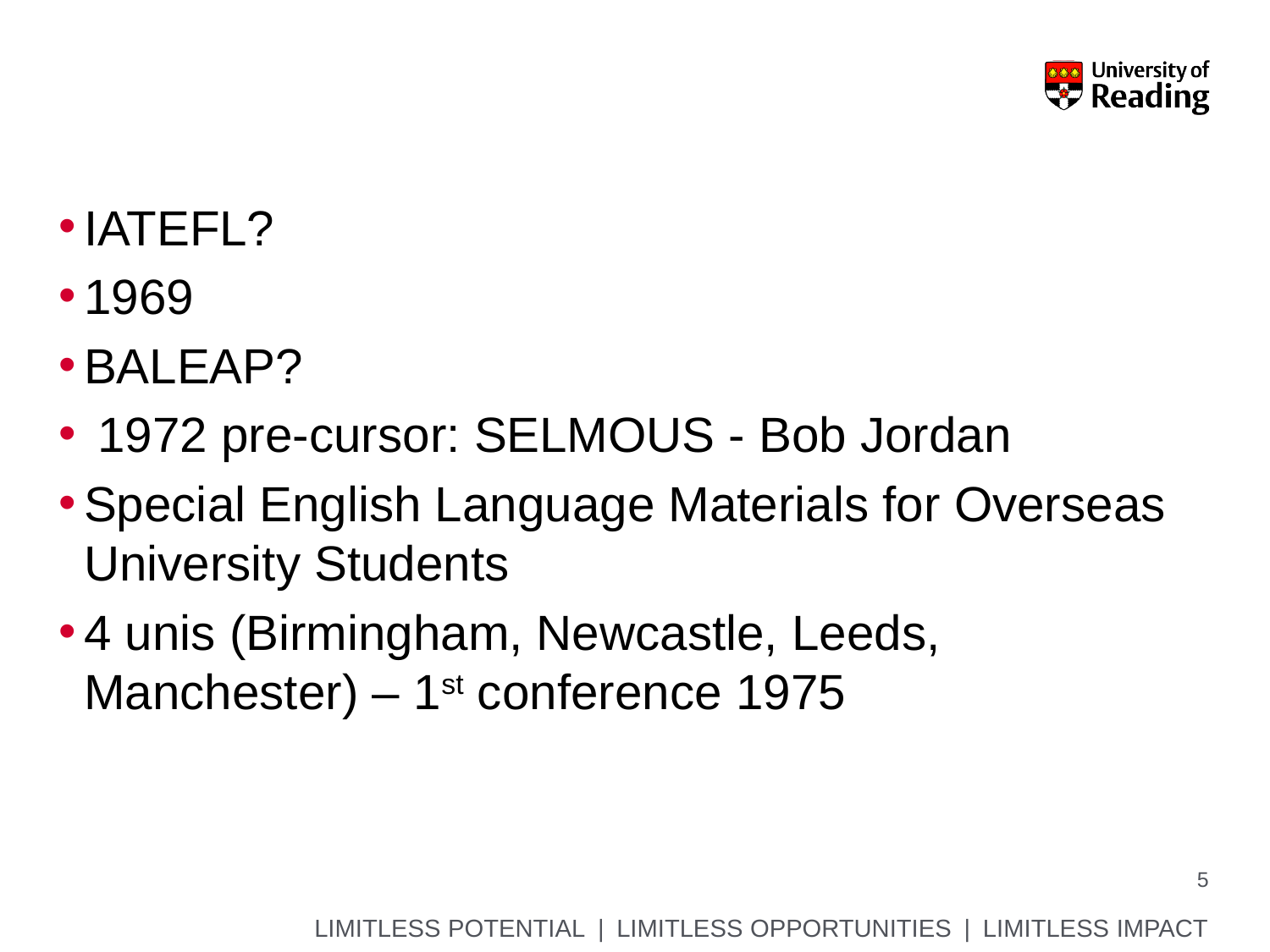

#
IATEFL?
1969
BALEAP?
 1972 pre-cursor: SELMOUS - Bob Jordan
Special English Language Materials for Overseas University Students
4 unis (Birmingham, Newcastle, Leeds, Manchester) – 1st conference 1975

5